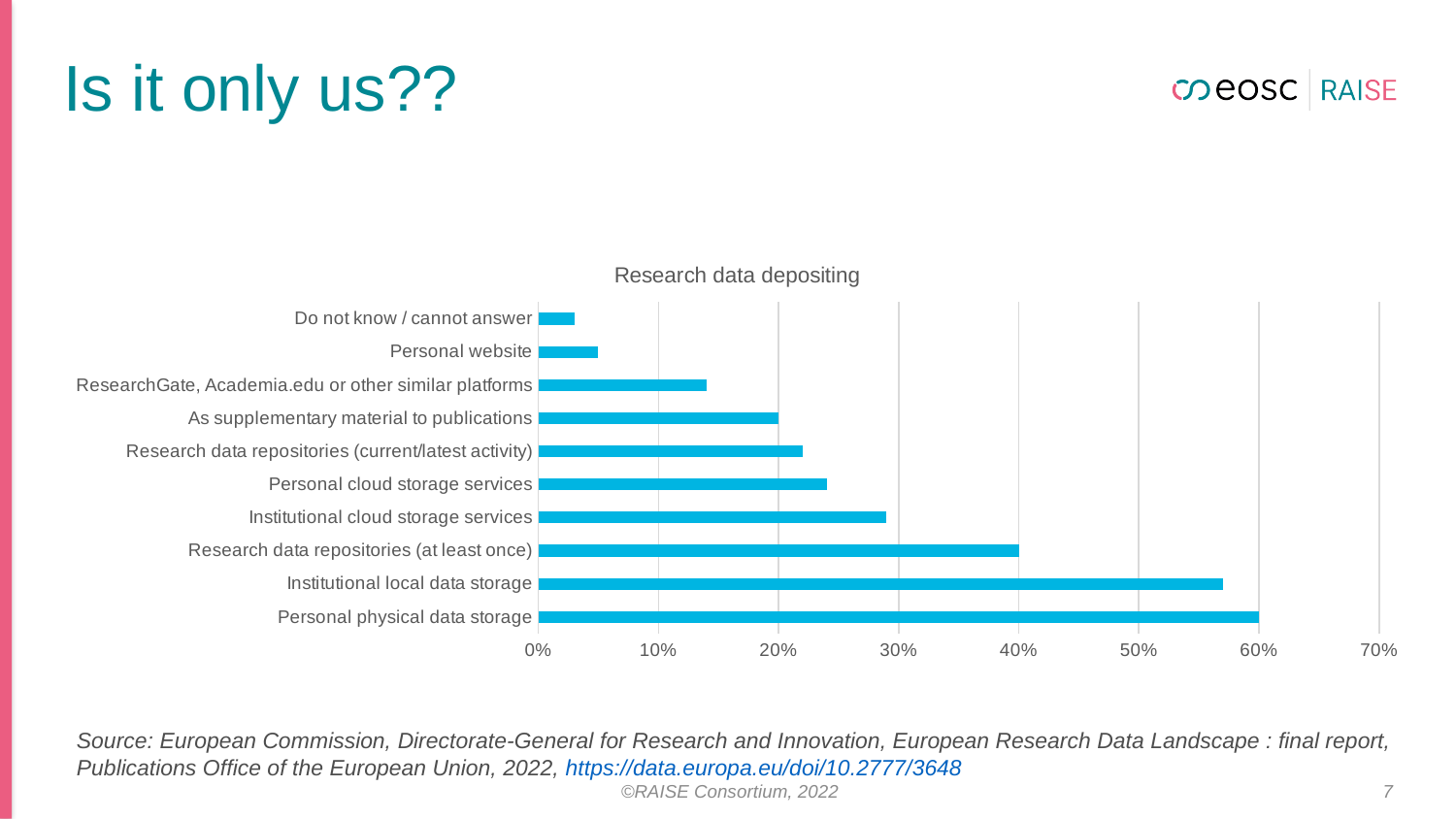

# Is it only us??

### Chart: Research data depositing

| Category |  |
|---|---|
| Personal physical data storage | 0.6 |
| Institutional local data storage | 0.57 |
| Research data repositories (at least once) | 0.4 |
| Institutional cloud storage services | 0.29 |
| Personal cloud storage services | 0.24 |
| Research data repositories (current/latest activity) | 0.22 |
| As supplementary material to publications | 0.2 |
| ResearchGate, Academia.edu or other similar platforms | 0.14 |
| Personal website | 0.05 |
| Do not know / cannot answer | 0.03 |
Source: European Commission, Directorate-General for Research and Innovation, European Research Data Landscape : final report, Publications Office of the European Union, 2022, https://data.europa.eu/doi/10.2777/3648
©RAISE Consortium, 2022
7